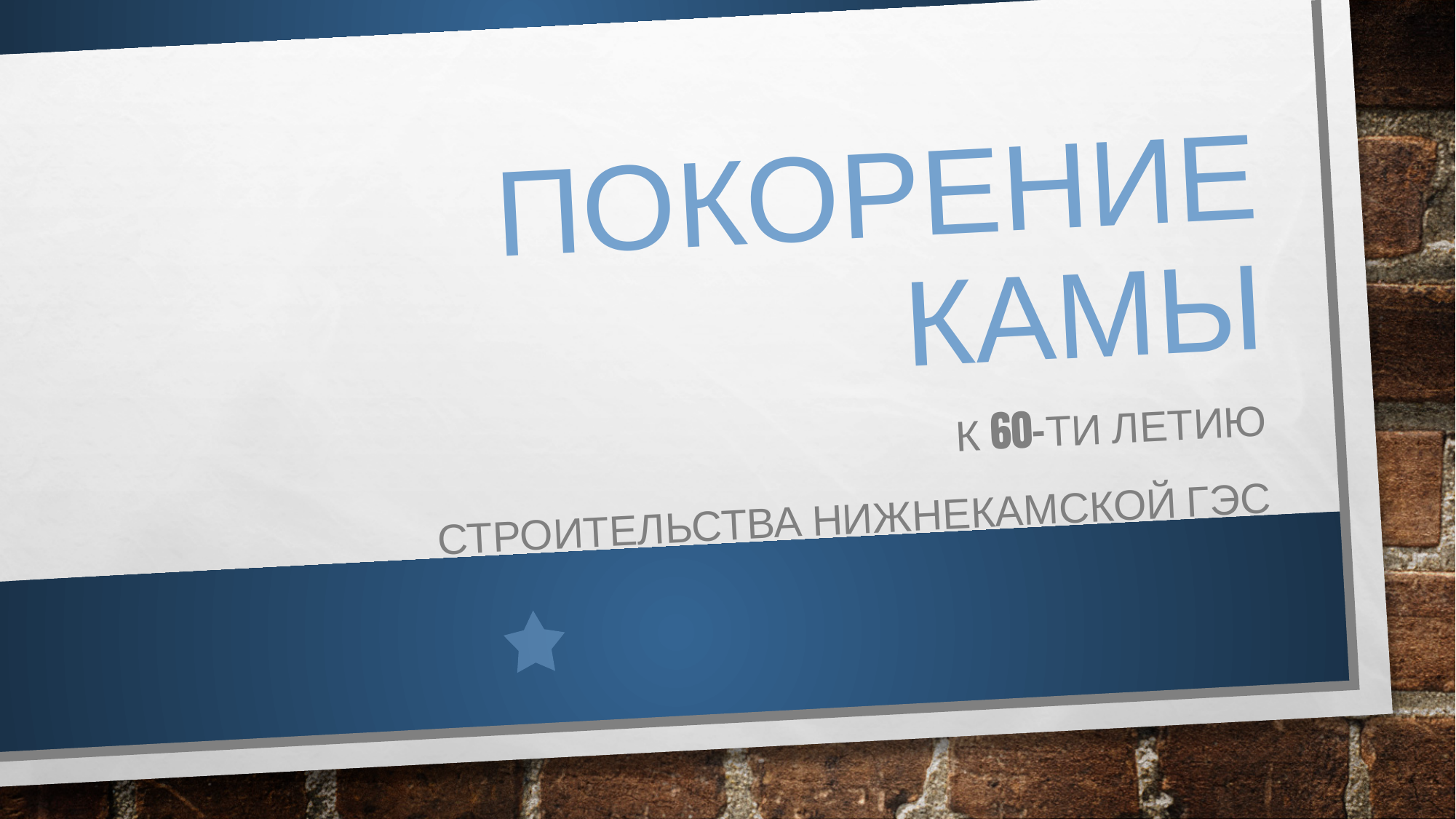

# Покорение камы
К 60-ти летию
строительства нижнекамской гэс